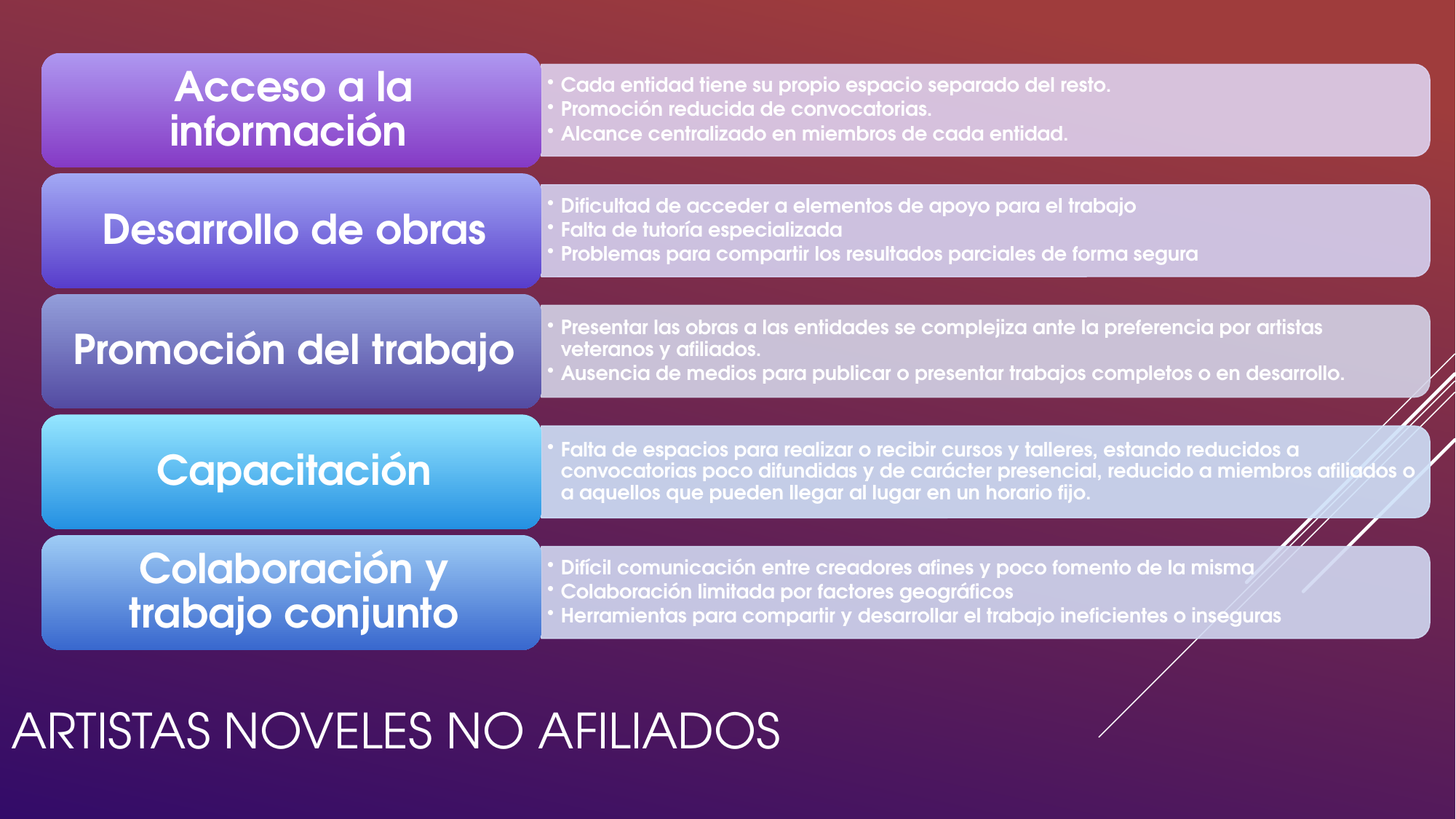

Cada entidad tiene su propio espacio separado del resto.
Promoción reducida de convocatorias.
Alcance centralizado en miembros de cada entidad.
Acceso a la información
Dificultad de acceder a elementos de apoyo para el trabajo
Falta de tutoría especializada
Problemas para compartir los resultados parciales de forma segura
Desarrollo de obras
Presentar las obras a las entidades se complejiza ante la preferencia por artistas veteranos y afiliados.
Ausencia de medios para publicar o presentar trabajos completos o en desarrollo.
Promoción del trabajo
Falta de espacios para realizar o recibir cursos y talleres, estando reducidos a convocatorias poco difundidas y de carácter presencial, reducido a miembros afiliados o a aquellos que pueden llegar al lugar en un horario fijo.
Capacitación
Difícil comunicación entre creadores afines y poco fomento de la misma
Colaboración limitada por factores geográficos
Herramientas para compartir y desarrollar el trabajo ineficientes o inseguras
Colaboración y trabajo conjunto
# Artistas noveles no afiliados